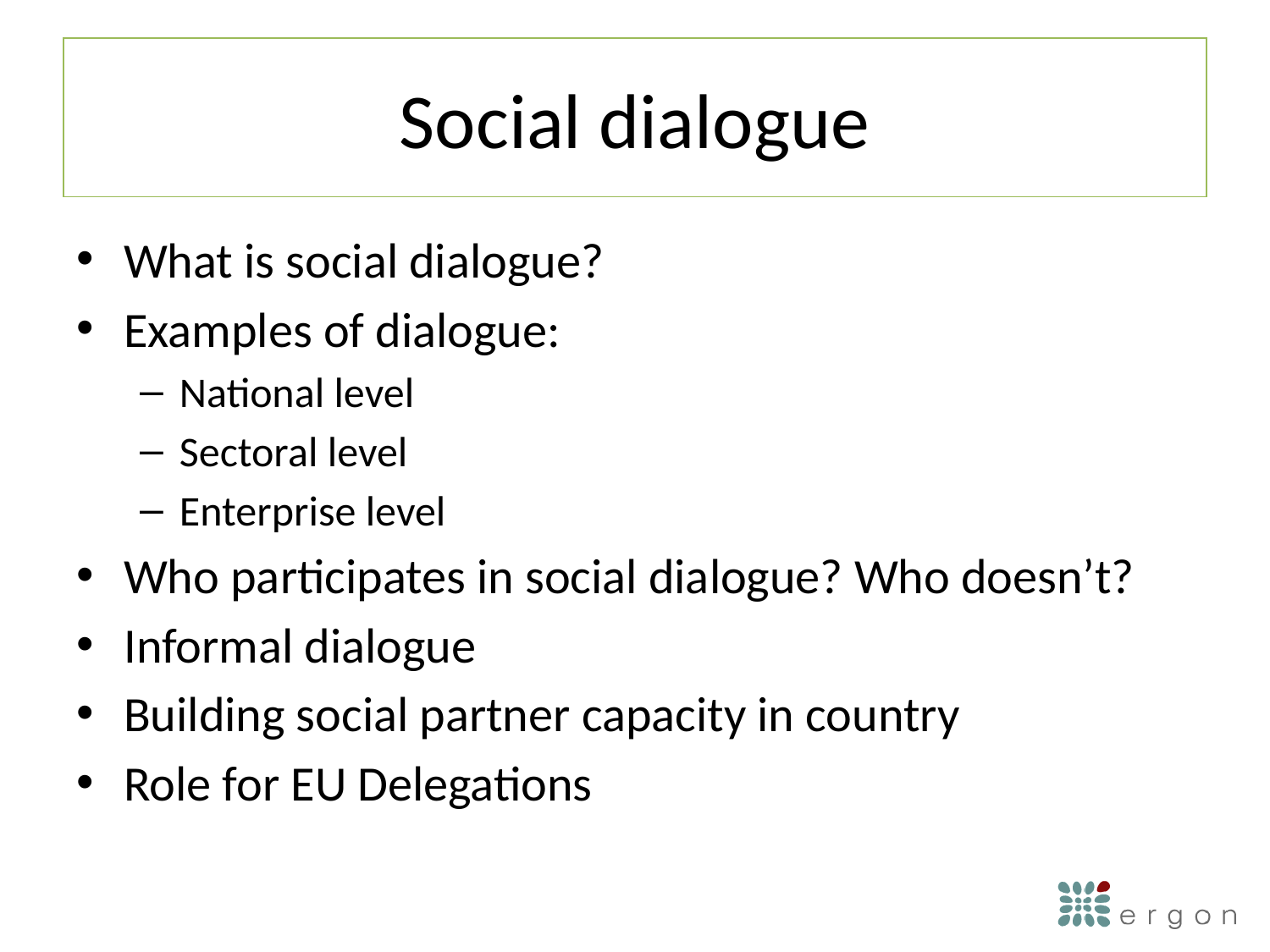

# Social dialogue
What is social dialogue?
Examples of dialogue:
National level
Sectoral level
Enterprise level
Who participates in social dialogue? Who doesn’t?
Informal dialogue
Building social partner capacity in country
Role for EU Delegations